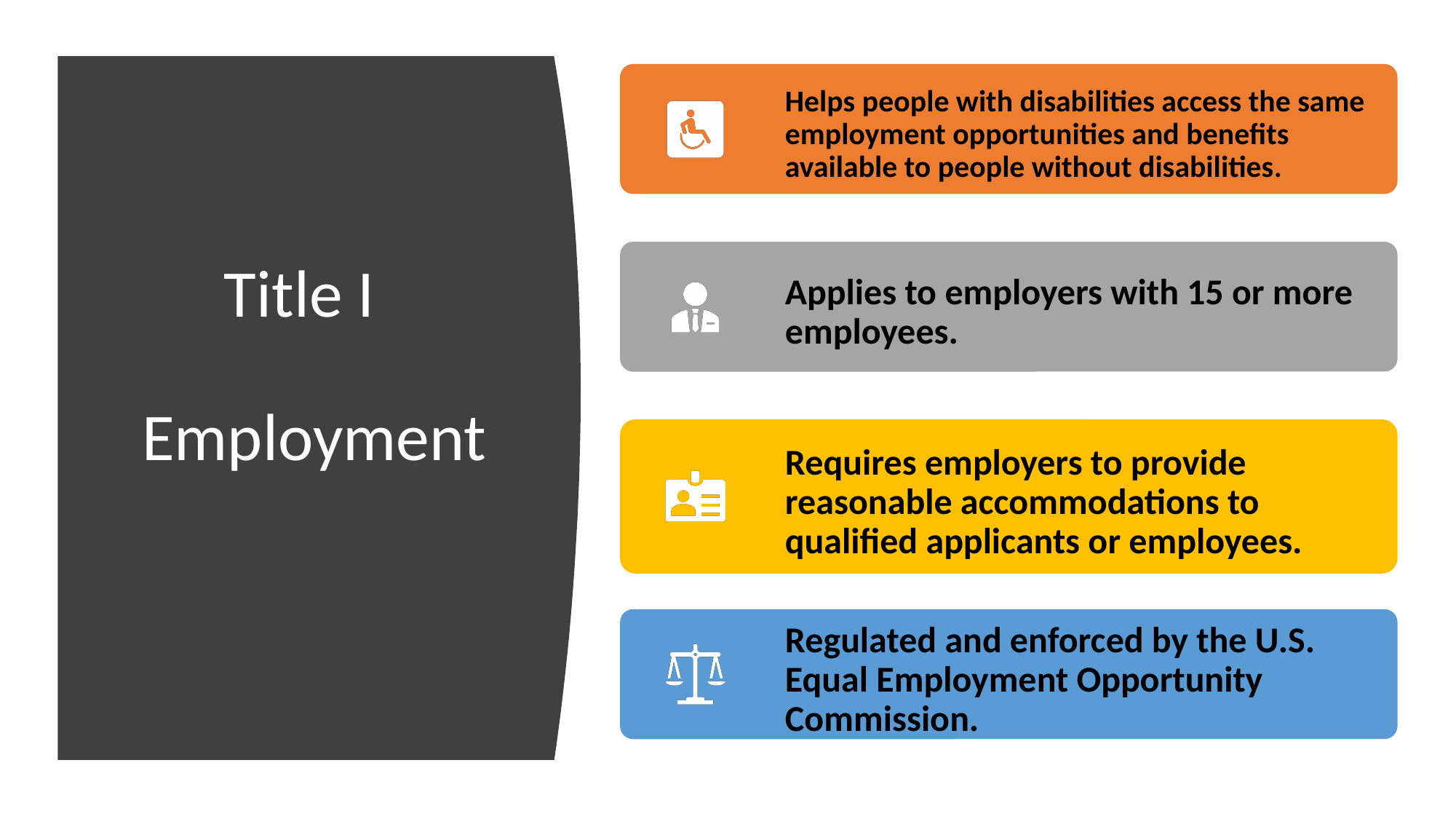

Helps people with disabilities access the same employment opportunities and benefits available to people without disabilities.
Applies to employers with 15 or more employees.
Requires employers to provide reasonable accommodations to qualified applicants or employees.
Regulated and enforced by the U.S. Equal Employment Opportunity Commission.

# Title I Employment